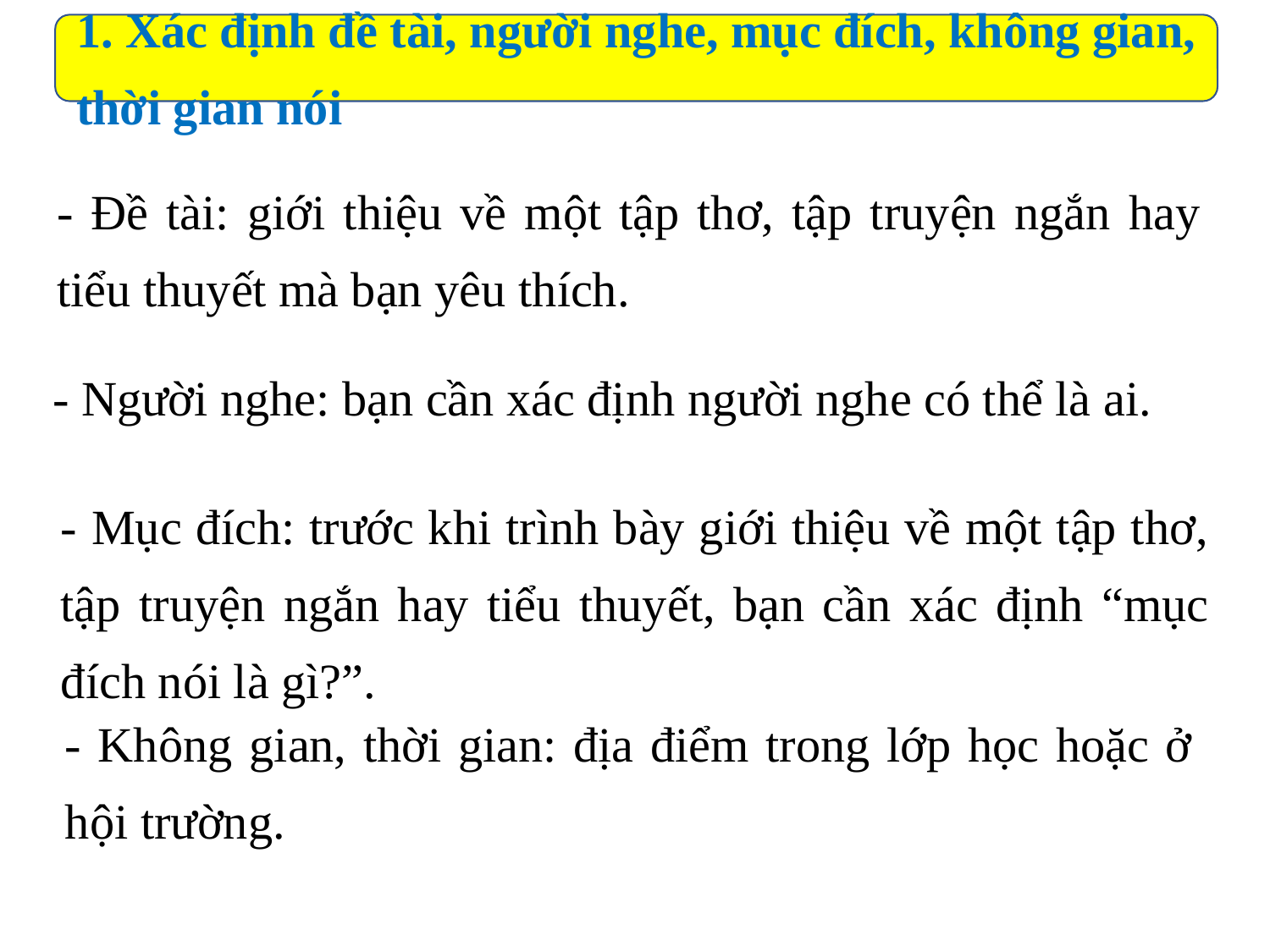

1. Xác định đề tài, người nghe, mục đích, không gian, thời gian nói
- Đề tài: giới thiệu về một tập thơ, tập truyện ngắn hay tiểu thuyết mà bạn yêu thích.
- Người nghe: bạn cần xác định người nghe có thể là ai.
- Mục đích: trước khi trình bày giới thiệu về một tập thơ, tập truyện ngắn hay tiểu thuyết, bạn cần xác định “mục đích nói là gì?”.
- Không gian, thời gian: địa điểm trong lớp học hoặc ở hội trường.